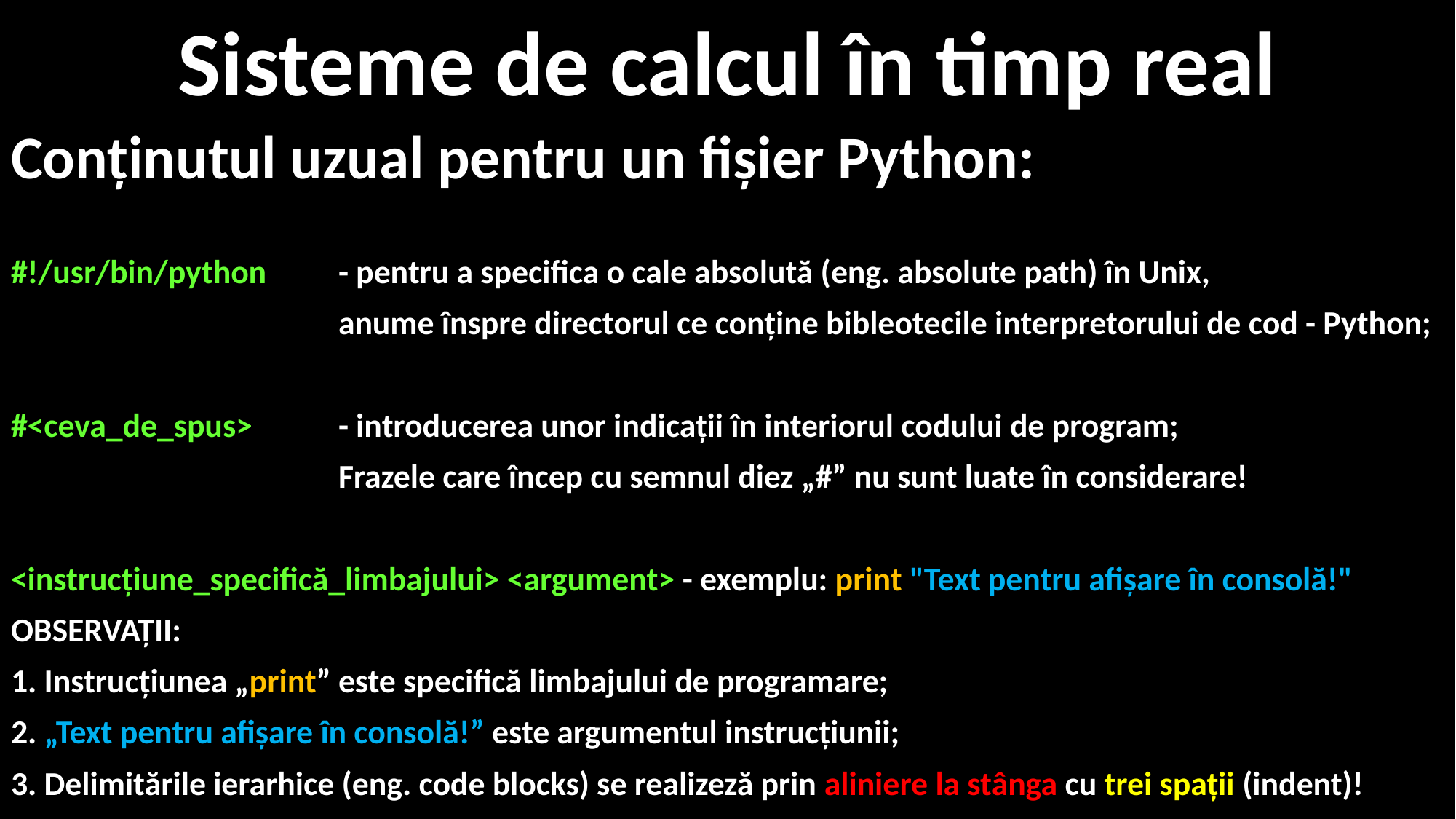

# Sisteme de calcul în timp real
Conținutul uzual pentru un fișier Python:

#!/usr/bin/python 	- pentru a specifica o cale absolută (eng. absolute path) în Unix,
			anume înspre directorul ce conține bibleotecile interpretorului de cod - Python;

#<ceva_de_spus> 	- introducerea unor indicații în interiorul codului de program;
			Frazele care încep cu semnul diez „#” nu sunt luate în considerare!

<instrucțiune_specifică_limbajului> <argument> - exemplu: print "Text pentru afișare în consolă!"
OBSERVAȚII:
1. Instrucțiunea „print” este specifică limbajului de programare;
2. „Text pentru afișare în consolă!” este argumentul instrucțiunii;
3. Delimitările ierarhice (eng. code blocks) se realizeză prin aliniere la stânga cu trei spații (indent)!